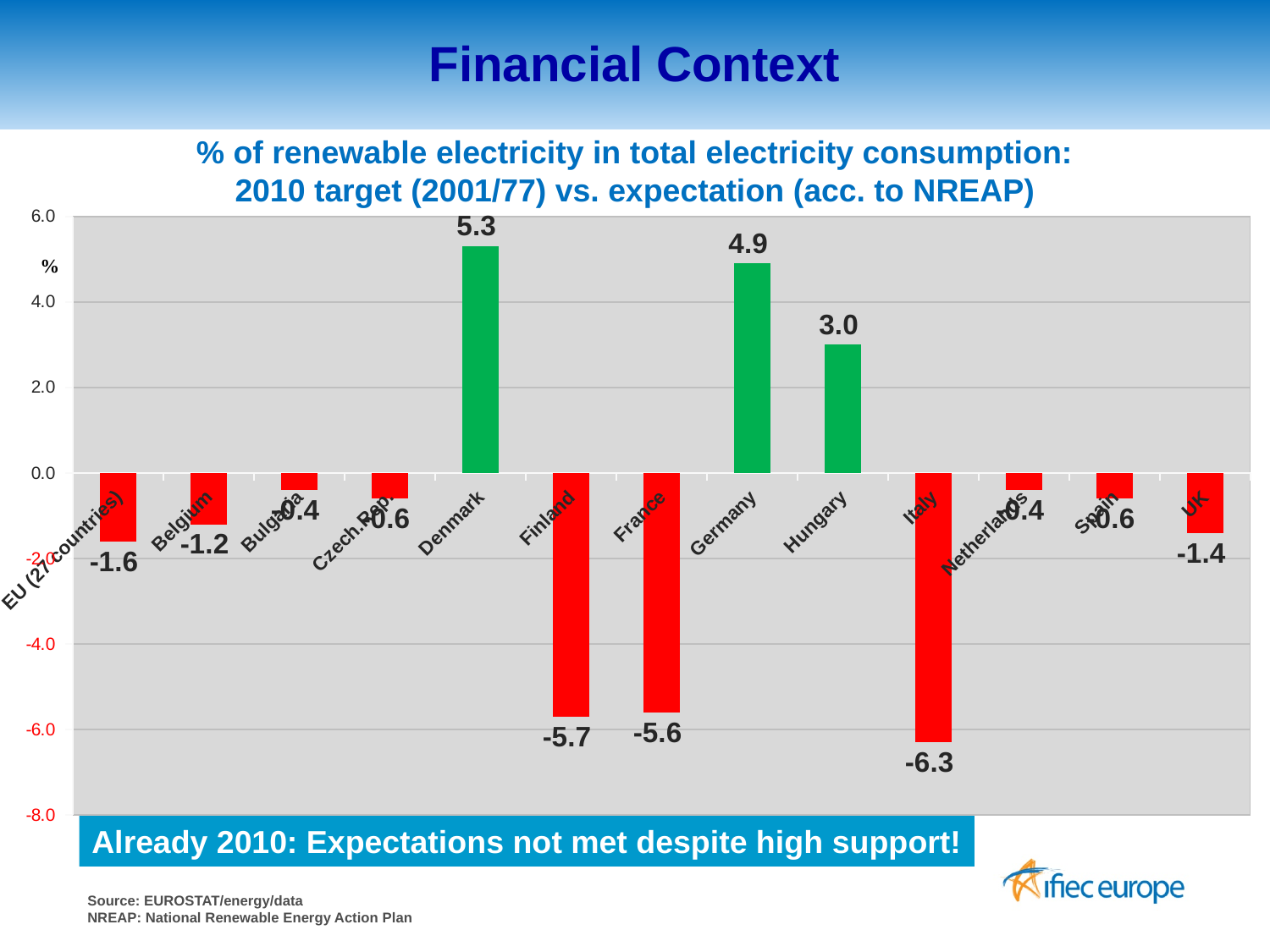

Financial Context
% of renewable electricity in total electricity consumption:
2010 target (2001/77) vs. expectation (acc. to NREAP)

### Chart

| Category | % |
|---|---|
| EU (27 countries) | -1.6 |
| Belgium | -1.2 |
| Bulgaria | -0.4 |
| Czech.Rep. | -0.6000000000000006 |
| Denmark | 5.3 |
| Finland | -5.7 |
| France | -5.6 |
| Germany | 4.9 |
| Hungary | 3.0 |
| Italy | -6.3 |
| Netherlands | -0.4 |
| Spain | -0.6000000000000006 |
| UK | -1.4 |
Already 2010: Expectations not met despite high support!
Source: EUROSTAT/energy/data
NREAP: National Renewable Energy Action Plan